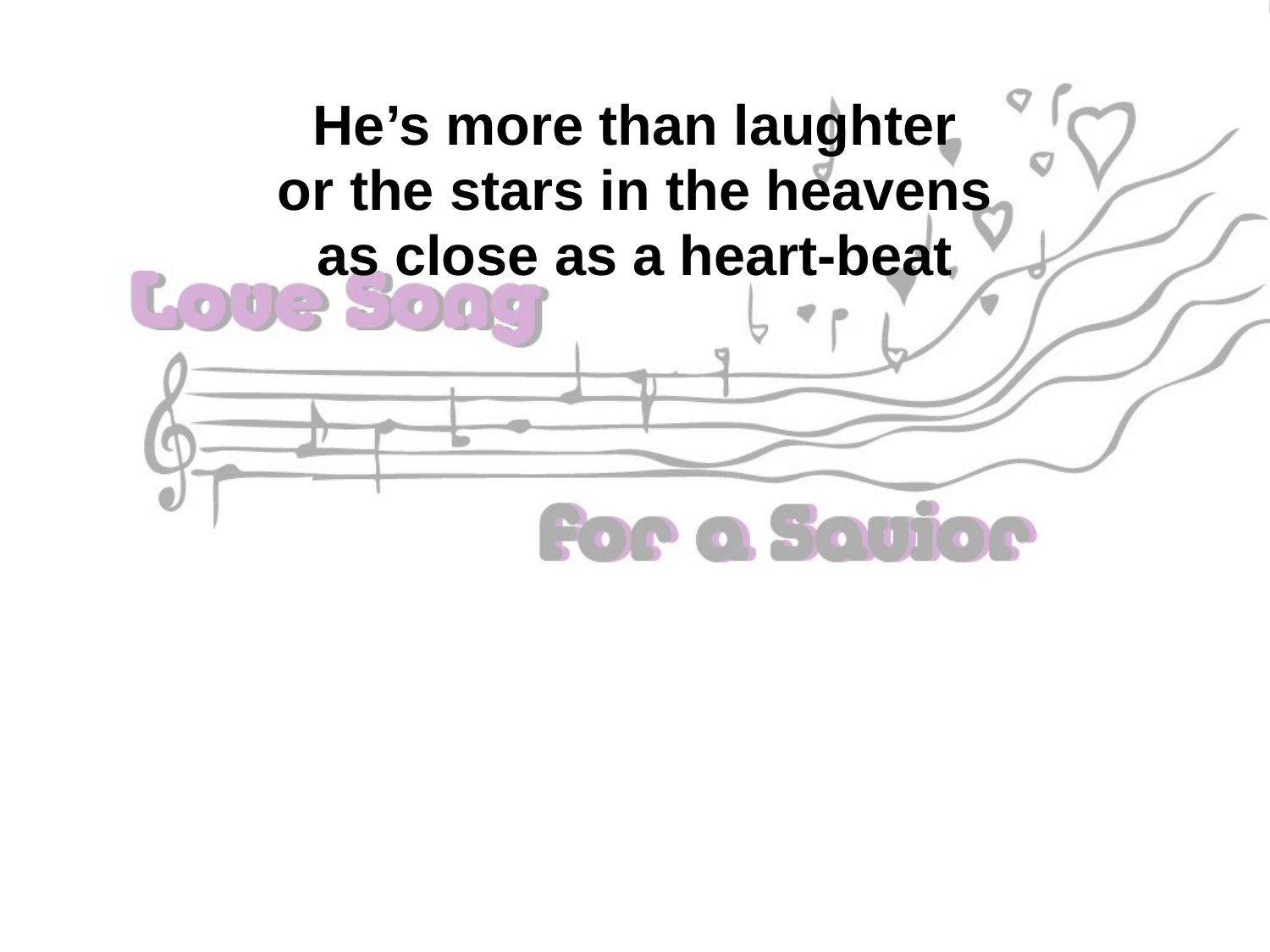

He’s more than laughter
or the stars in the heavens
as close as a heart-beat